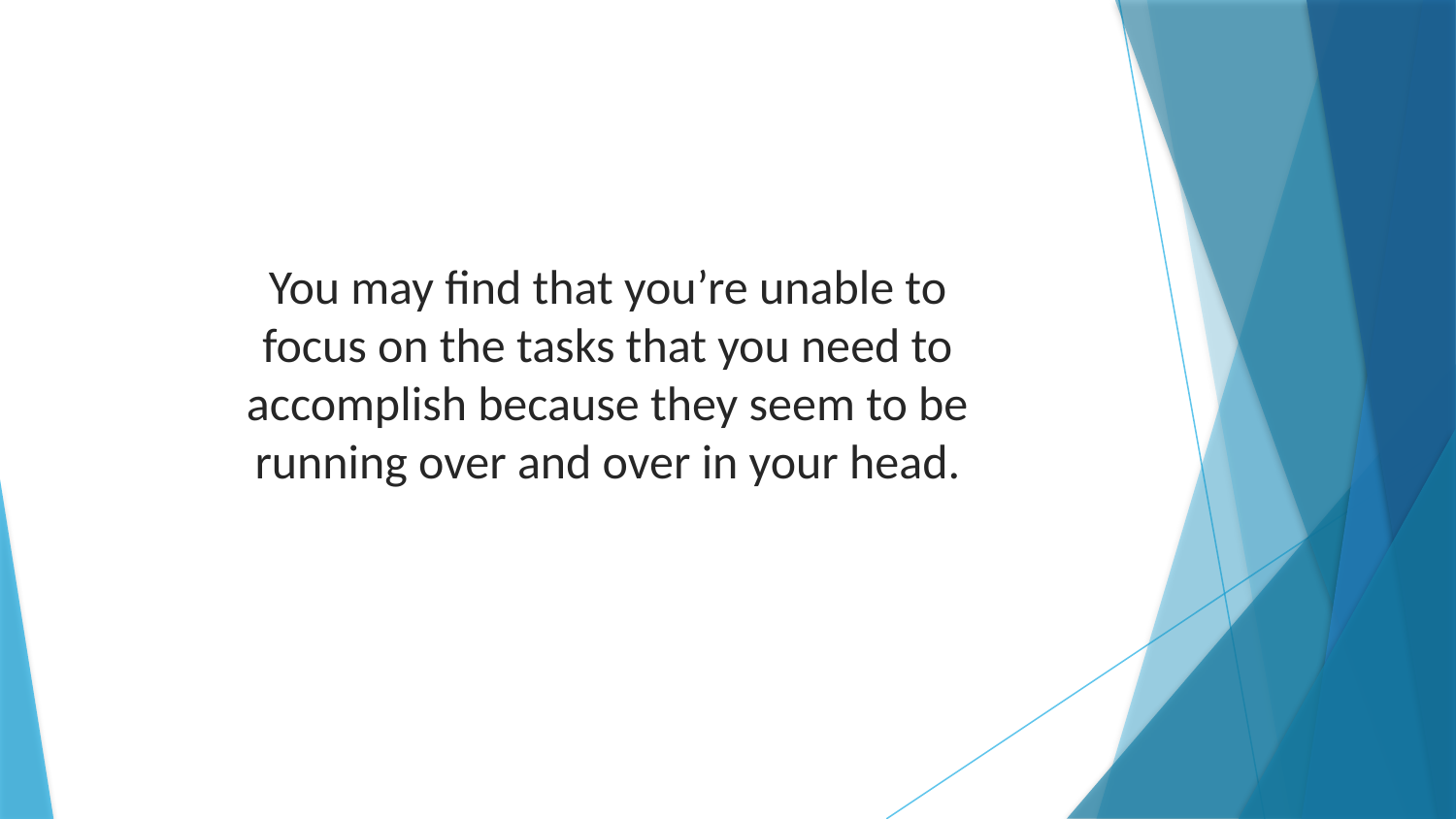

You may find that you’re unable to focus on the tasks that you need to accomplish because they seem to be running over and over in your head.